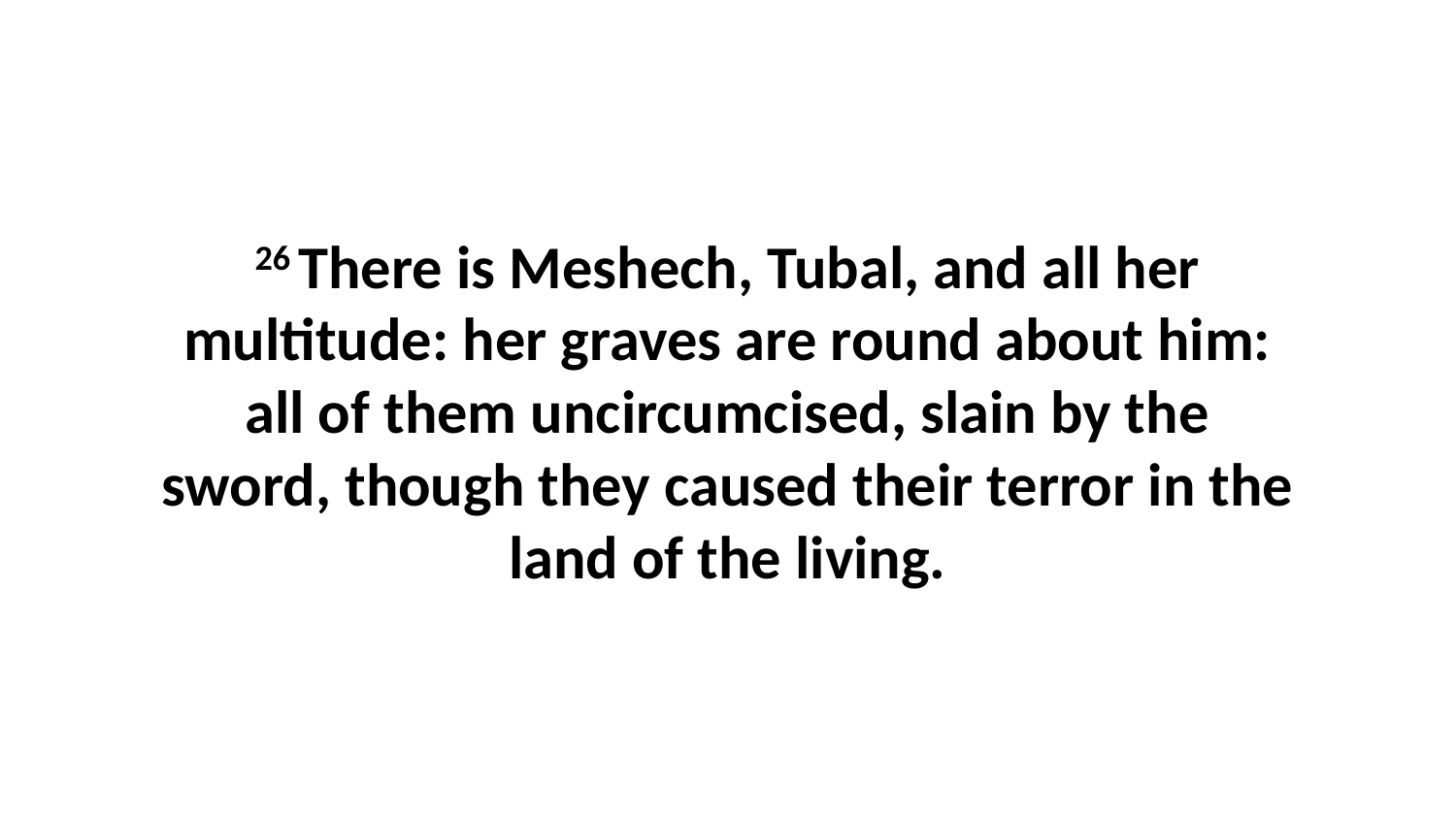

26 There is Meshech, Tubal, and all her multitude: her graves are round about him: all of them uncircumcised, slain by the sword, though they caused their terror in the land of the living.